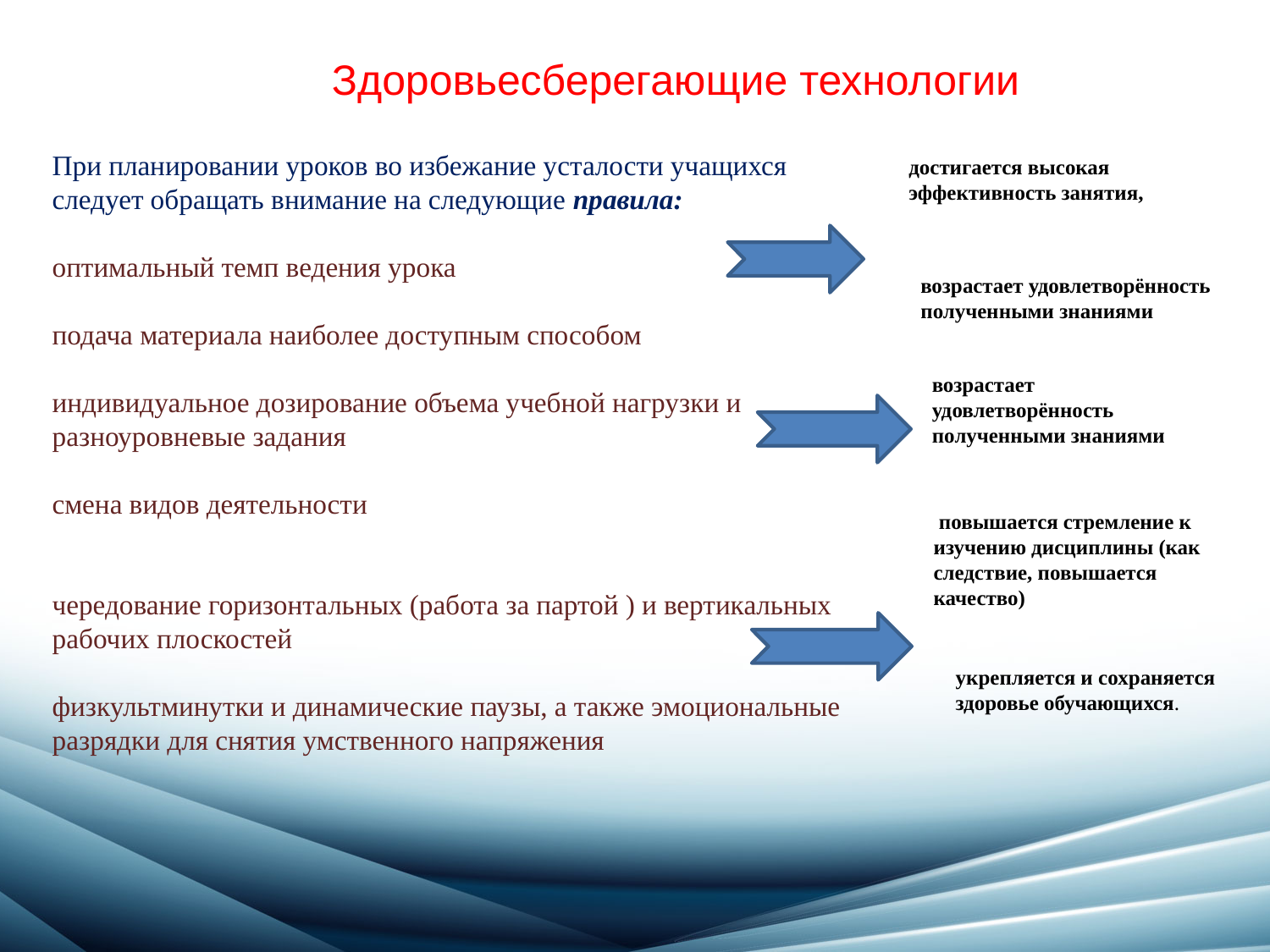

Здоровьесберегающие технологии

При планировании уроков во избежание усталости учащихся следует обращать внимание на следующие правила:

оптимальный темп ведения урока

подача материала наиболее доступным способом

индивидуальное дозирование объема учебной нагрузки и разноуровневые задания

смена видов деятельности

чередование горизонтальных (работа за партой ) и вертикальных рабочих плоскостей

физкультминутки и динамические паузы, а также эмоциональные разрядки для снятия умственного напряжения
достигается высокая эффективность занятия,

возрастает удовлетворённость полученными знаниями
возрастает удовлетворённость полученными знаниями

 повышается стремление к изучению дисциплины (как следствие, повышается качество)

укрепляется и сохраняется здоровье обучающихся.